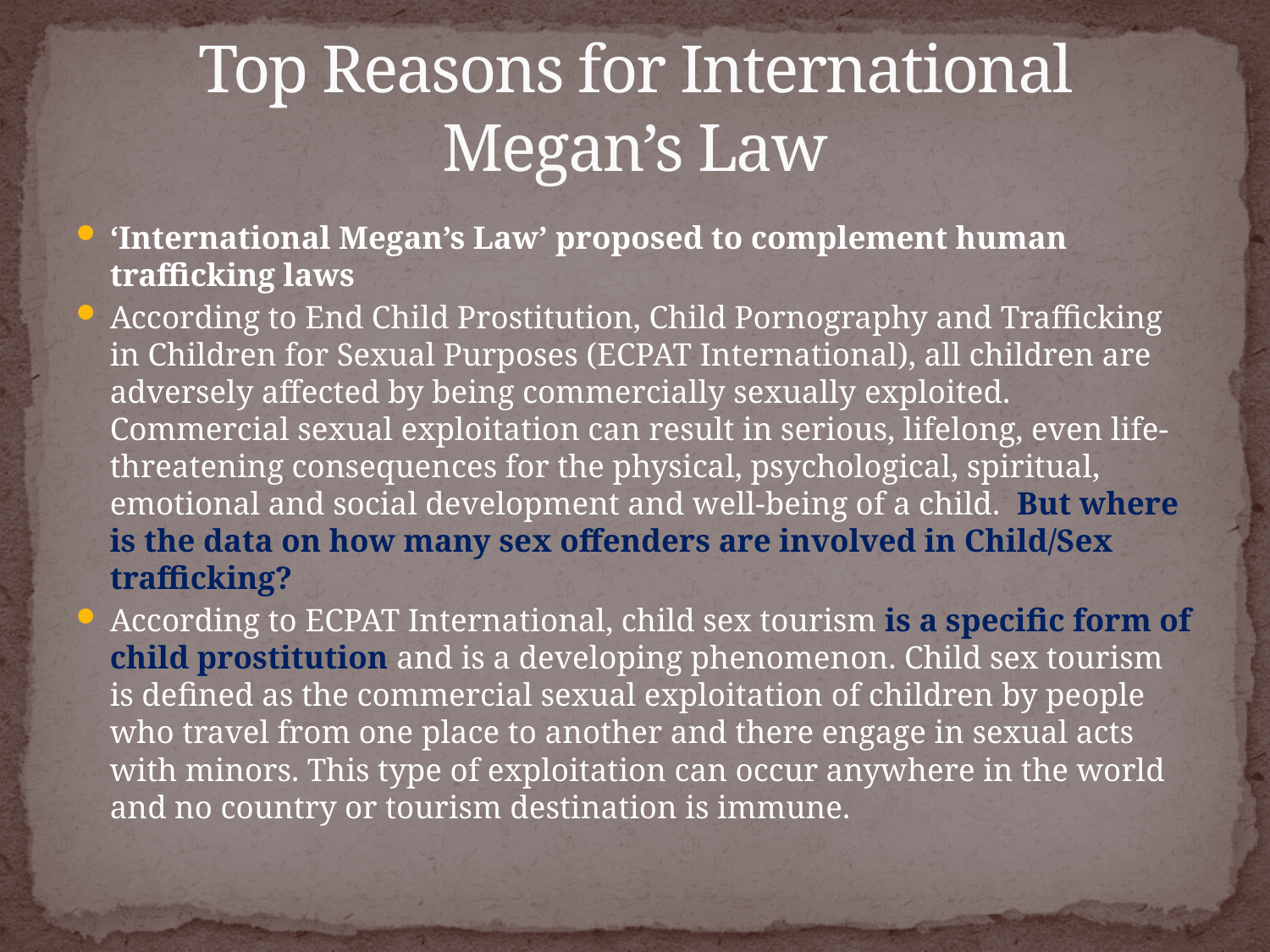

# Top Reasons for International Megan’s Law
‘International Megan’s Law’ proposed to complement human trafficking laws
According to End Child Prostitution, Child Pornography and Trafficking in Children for Sexual Purposes (ECPAT International), all children are adversely affected by being commercially sexually exploited. Commercial sexual exploitation can result in serious, lifelong, even life-threatening consequences for the physical, psychological, spiritual, emotional and social development and well-being of a child.  But where is the data on how many sex offenders are involved in Child/Sex trafficking?
According to ECPAT International, child sex tourism is a specific form of child prostitution and is a developing phenomenon. Child sex tourism is defined as the commercial sexual exploitation of children by people who travel from one place to another and there engage in sexual acts with minors. This type of exploitation can occur anywhere in the world and no country or tourism destination is immune.